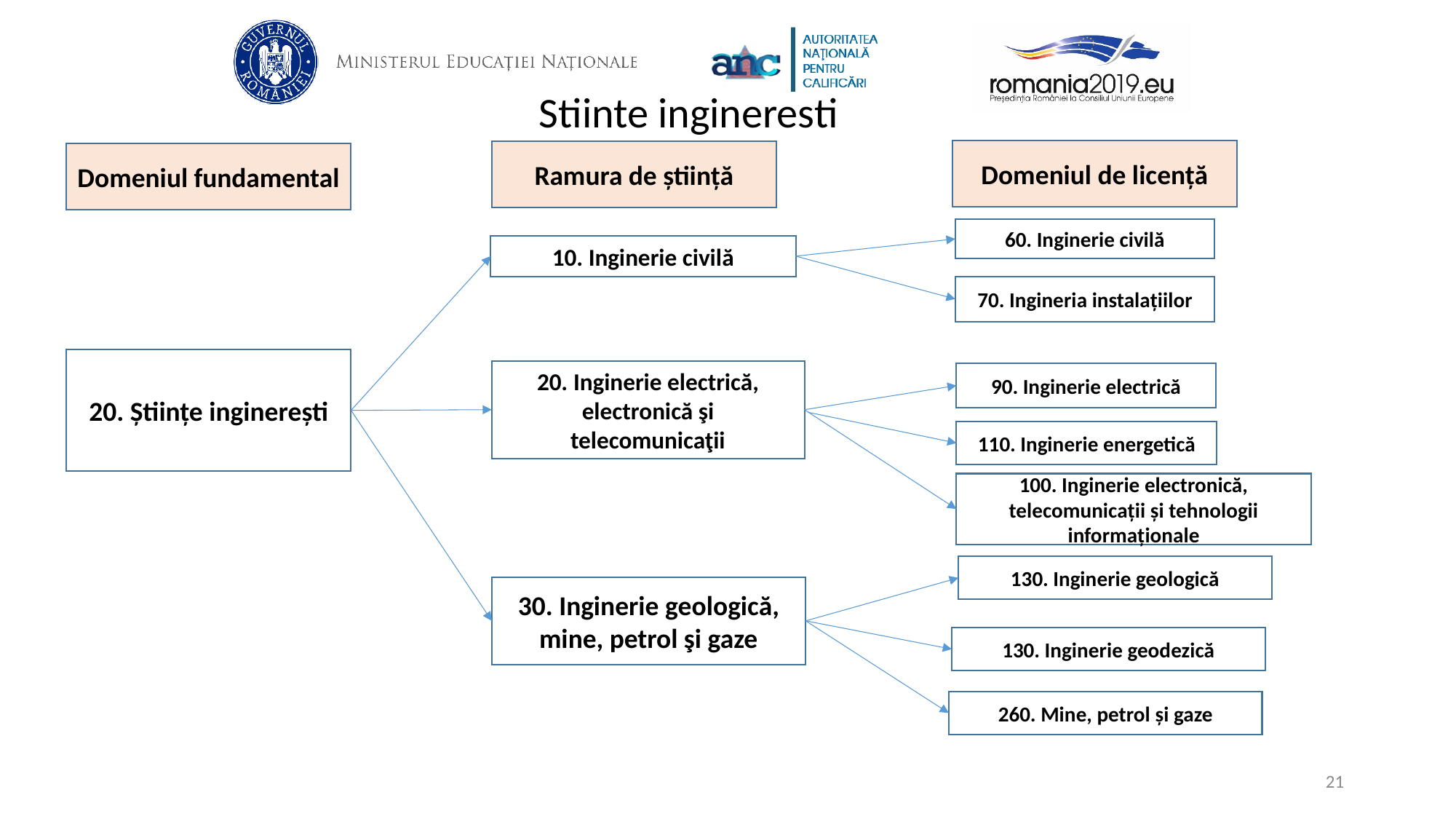

# Stiinte ingineresti
Domeniul de licență
Ramura de știință
Domeniul fundamental
60. Inginerie civilă
10. Inginerie civilă
70. Ingineria instalațiilor
20. Științe inginerești
20. Inginerie electrică, electronică şi telecomunicaţii
90. Inginerie electrică
110. Inginerie energetică
100. Inginerie electronică, telecomunicaţii şi tehnologii informaţionale
130. Inginerie geologică
30. Inginerie geologică, mine, petrol şi gaze
130. Inginerie geodezică
260. Mine, petrol şi gaze
21